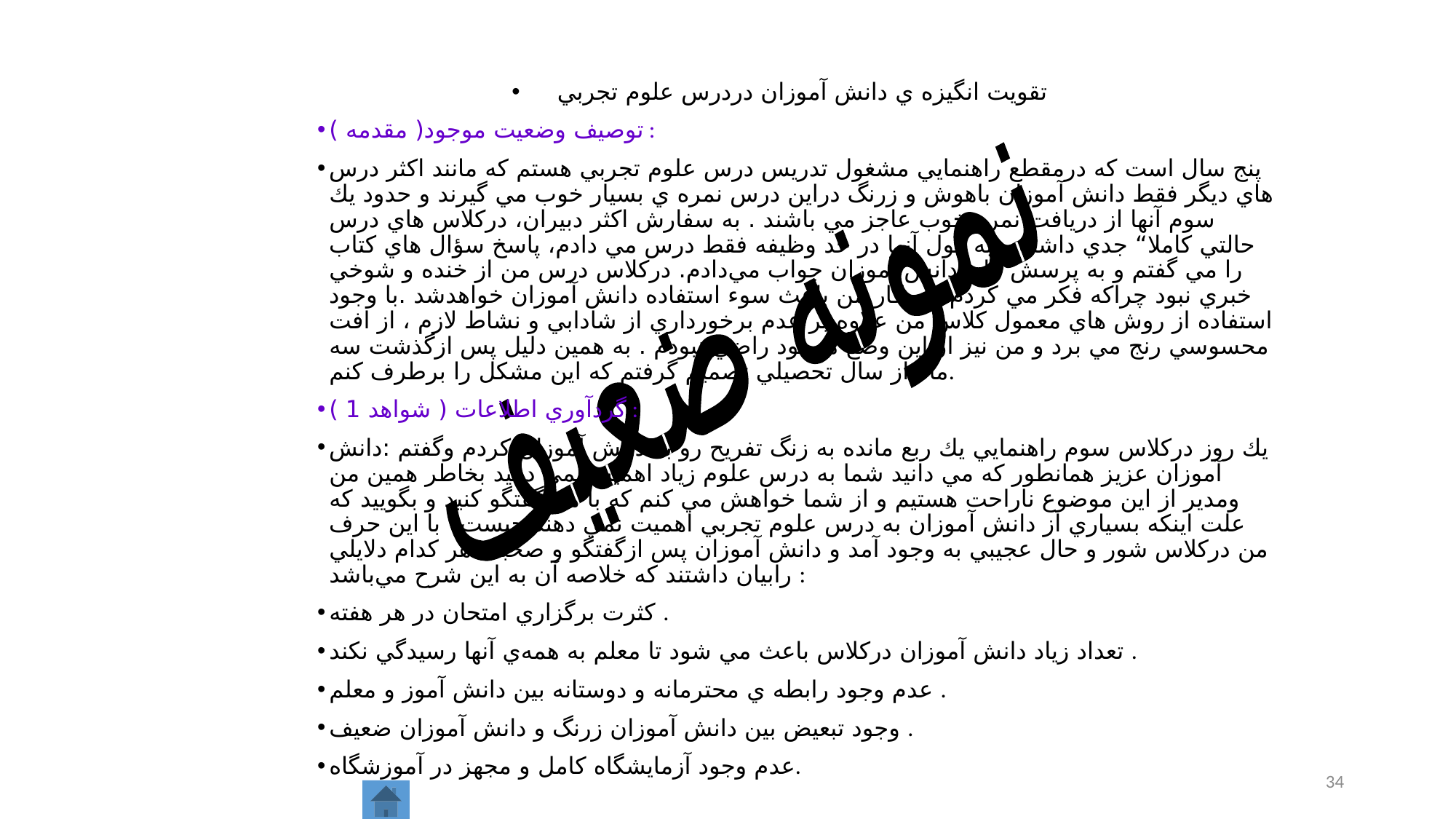

تقويت انگيزه ي دانش آموزان دردرس علوم تجربي
توصيف وضعيت موجود( مقدمه ) :
پنج سال است كه درمقطع راهنمايي مشغول تدريس درس علوم تجربي هستم كه مانند اكثر درس هاي ديگر فقط دانش آموزان باهوش و زرنگ دراين درس نمره ي بسيار خوب مي گيرند و حدود يك سوم آنها از دريافت نمره خوب عاجز مي باشند . به سفارش اكثر دبيران، دركلاس هاي درس حالتي كاملا“ جدي داشته و به قول آنها در حد وظيفه فقط درس مي دادم، پاسخ سؤال هاي كتاب را مي گفتم و به پرسش هاي دانش آموزان جواب مي‌دادم. دركلاس درس من از خنده و شوخي خبري نبود چراكه فكر مي كردم اين كار من باعث سوء استفاده دانش آموزان خواهدشد .با وجود استفاده از روش هاي معمول كلاس من علاوه بر عدم برخورداري از شادابي و نشاط لازم ، از افت محسوسي رنج مي برد و من نيز از اين وضع موجود راضي نبودم . به همين دليل پس ازگذشت سه ماه از سال تحصيلي تصميم گرفتم كه اين مشكل را برطرف كنم.
گردآوري اطلاعات ( شواهد 1 ) :
يك روز دركلاس سوم راهنمايي يك ربع مانده به زنگ تفريح رو به دانش آموزان كردم وگفتم :دانش آموزان عزيز همانطور كه مي دانيد شما به درس علوم زياد اهميت نمي دهيد بخاطر همين من ومدير از اين موضوع ناراحت هستيم و از شما خواهش مي كنم كه با هم گفتگو كنيد و بگوييد كه علت اينكه بسياري از دانش آموزان به درس علوم تجربي اهميت نمي دهند چيست؟ با اين حرف من دركلاس شور و حال عجيبي به وجود آمد و دانش آموزان پس ازگفتگو و صحبت هر كدام دلايلي رابيان داشتند كه خلاصه آن به اين شرح مي‌باشد :
كثرت برگزاري امتحان در هر هفته .
تعداد زياد دانش آموزان دركلاس باعث مي شود تا معلم به همه‌ي آنها رسيدگي نكند .
عدم وجود رابطه ي محترمانه و دوستانه بين دانش آموز و معلم .
وجود تبعيض بين دانش آموزان زرنگ و دانش آموزان ضعيف .
عدم وجود آزمايشگاه كامل و مجهز در آموزشگاه.
نمونه ضعیف
34